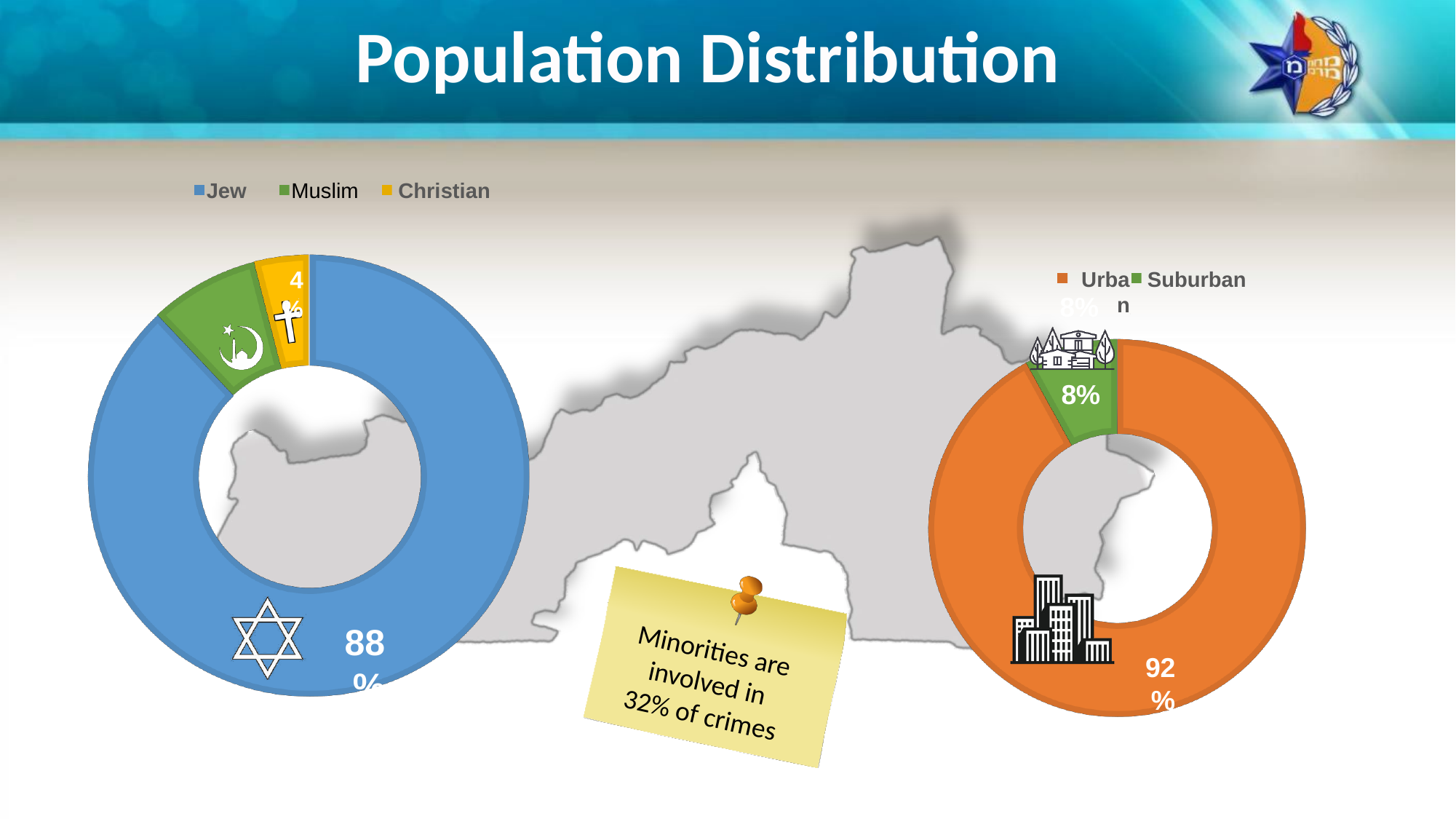

Population Distribution

Christian
Jew
Muslim

4%
Suburban
Urban

8%

8%

88%
Minorities are involved in 32% of crimes
92%